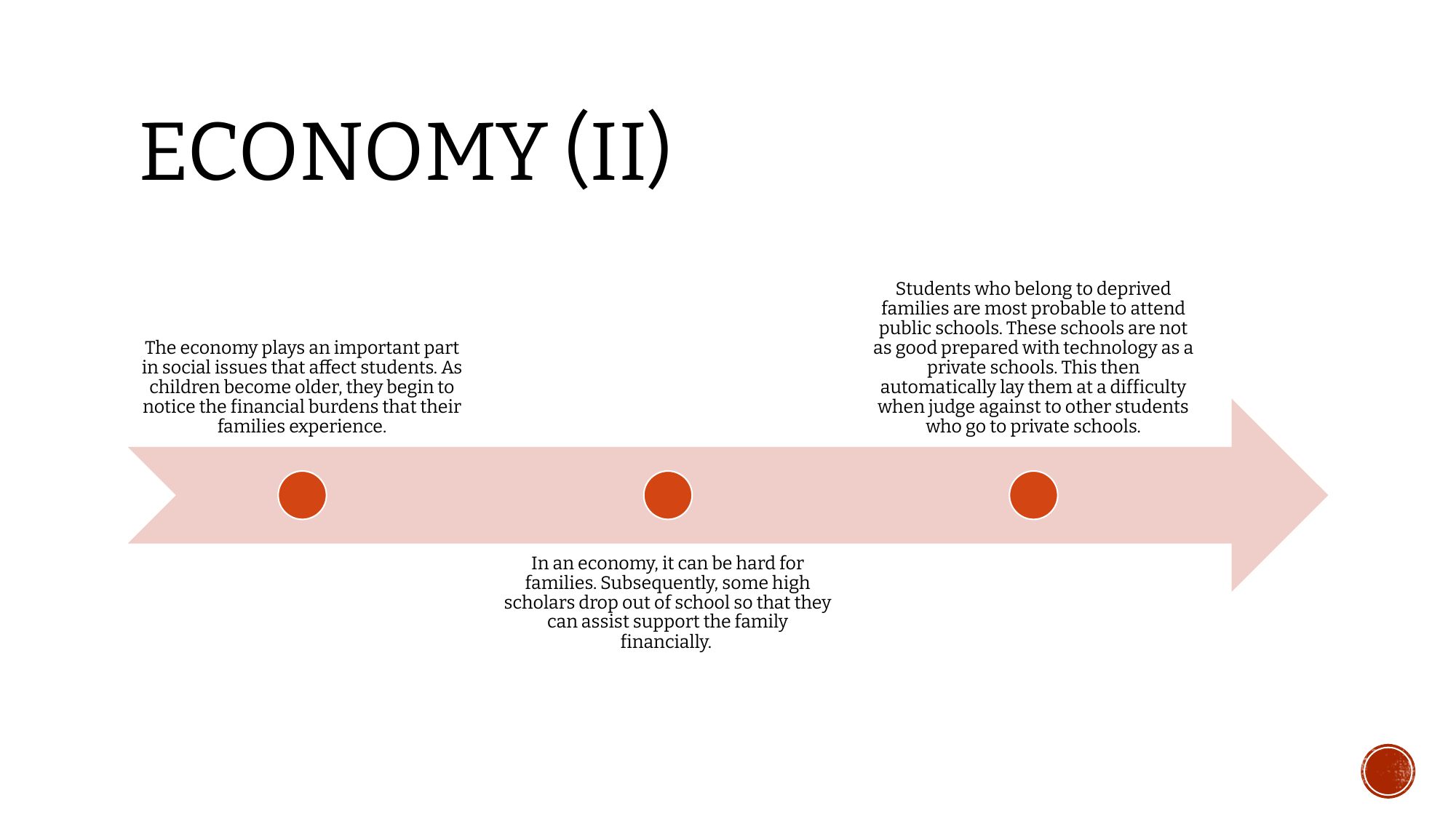

# ECONOMY (II)

The economy plays an important part in social issues that affect students. As children become older, they begin to notice the financial burdens that their families experience.

Students who belong to deprived families are most probable to attend public schools. These schools are not as good prepared with technology as a private schools. This then automatically lay them at a difficulty when judge against to other students who go to private schools.

In an economy, it can be hard for families. Subsequently, some high scholars drop out of school so that they can assist support the family financially.